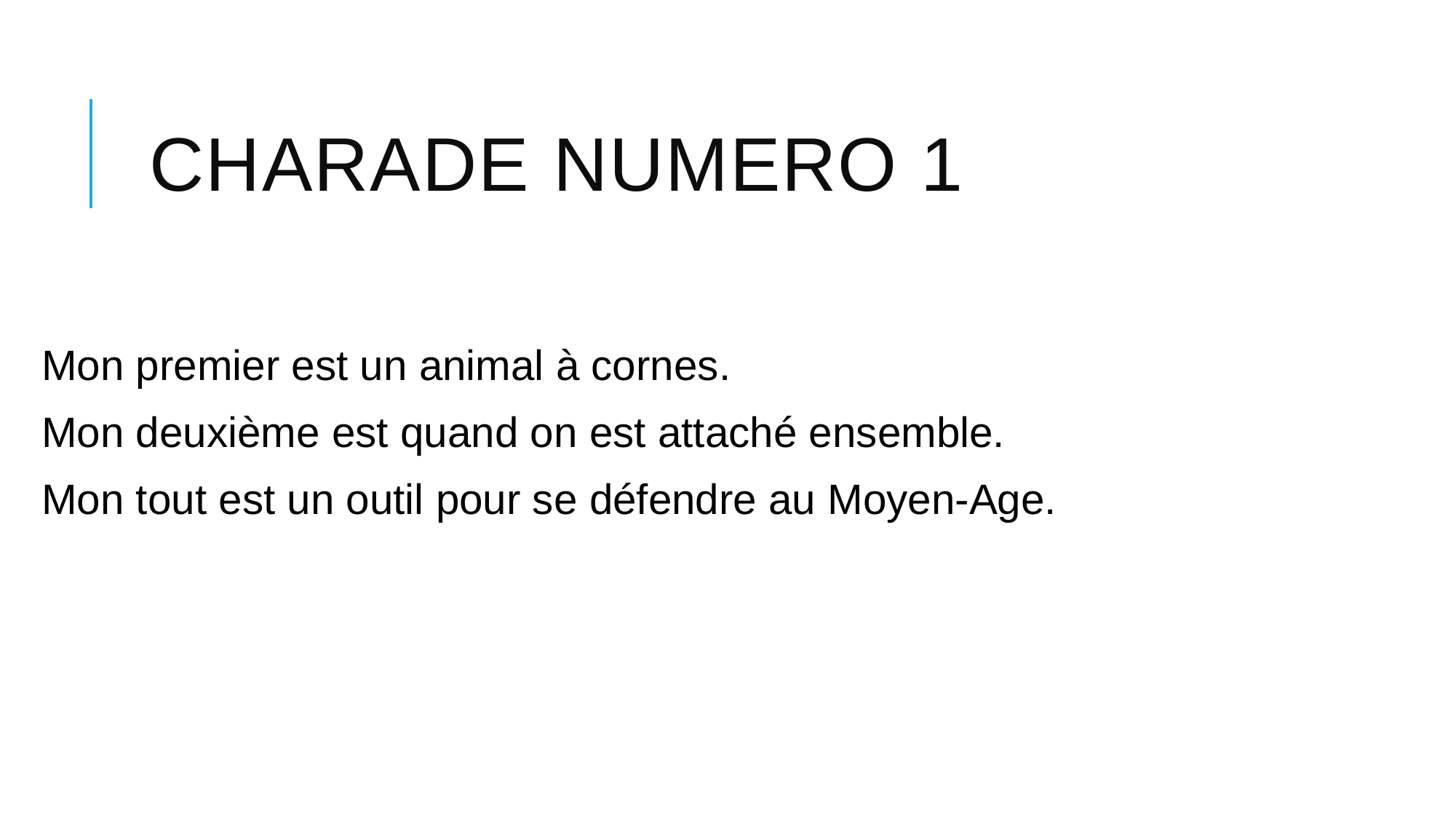

# Charade numEro 1
Mon premier est un animal à cornes.
Mon deuxième est quand on est attaché ensemble.
Mon tout est un outil pour se défendre au Moyen-Age.